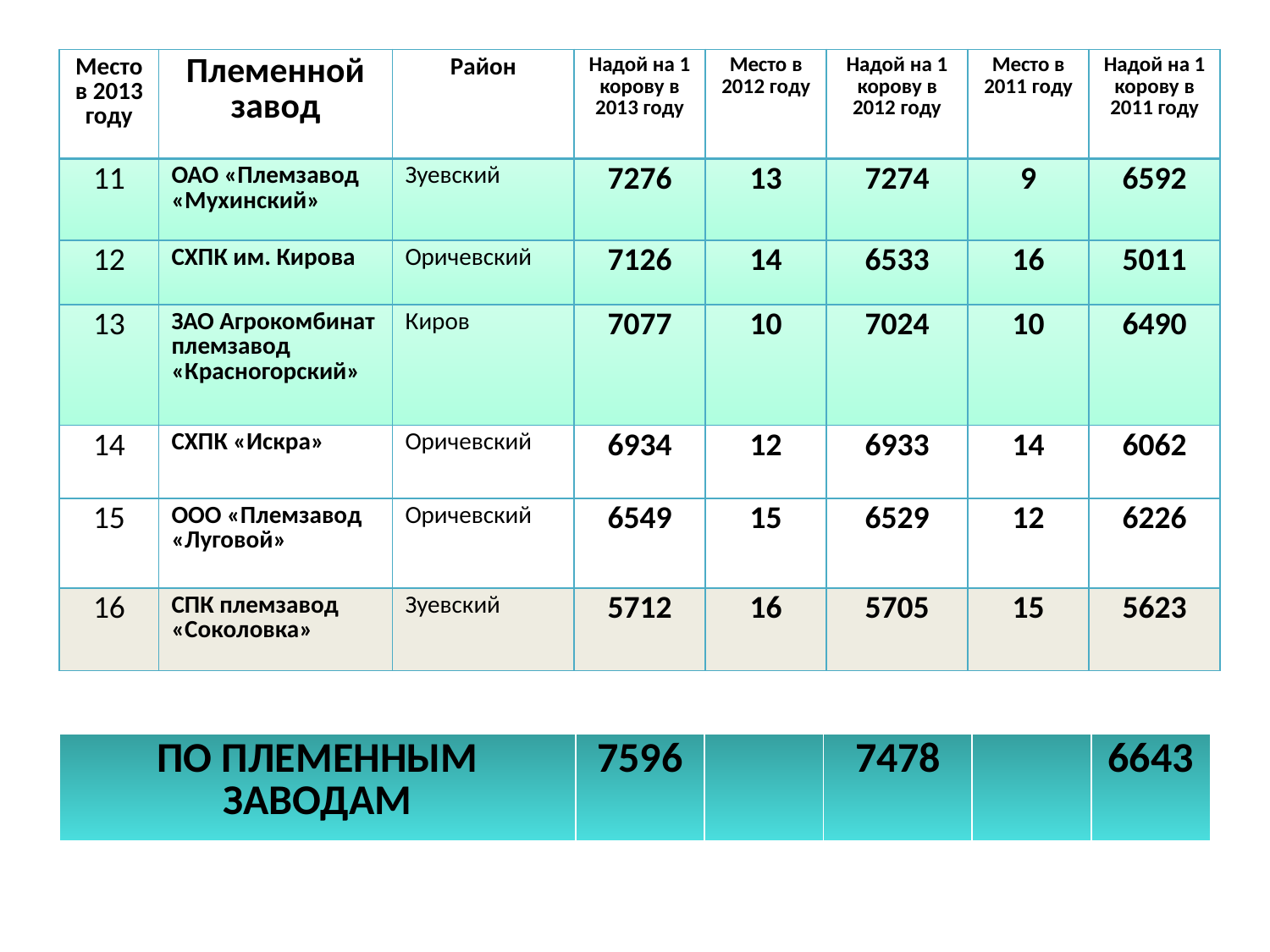

| Место в 2013 году | Племенной завод | Район | Надой на 1 корову в 2013 году | Место в 2012 году | Надой на 1 корову в 2012 году | Место в 2011 году | Надой на 1 корову в 2011 году |
| --- | --- | --- | --- | --- | --- | --- | --- |
| 11 | ОАО «Племзавод «Мухинский» | Зуевский | 7276 | 13 | 7274 | 9 | 6592 |
| 12 | СХПК им. Кирова | Оричевский | 7126 | 14 | 6533 | 16 | 5011 |
| 13 | ЗАО Агрокомбинат племзавод «Красногорский» | Киров | 7077 | 10 | 7024 | 10 | 6490 |
| 14 | СХПК «Искра» | Оричевский | 6934 | 12 | 6933 | 14 | 6062 |
| 15 | ООО «Племзавод «Луговой» | Оричевский | 6549 | 15 | 6529 | 12 | 6226 |
| 16 | СПК племзавод «Соколовка» | Зуевский | 5712 | 16 | 5705 | 15 | 5623 |
| ПО ПЛЕМЕННЫМ ЗАВОДАМ | 7596 |  | 7478 |  | 6643 |
| --- | --- | --- | --- | --- | --- |